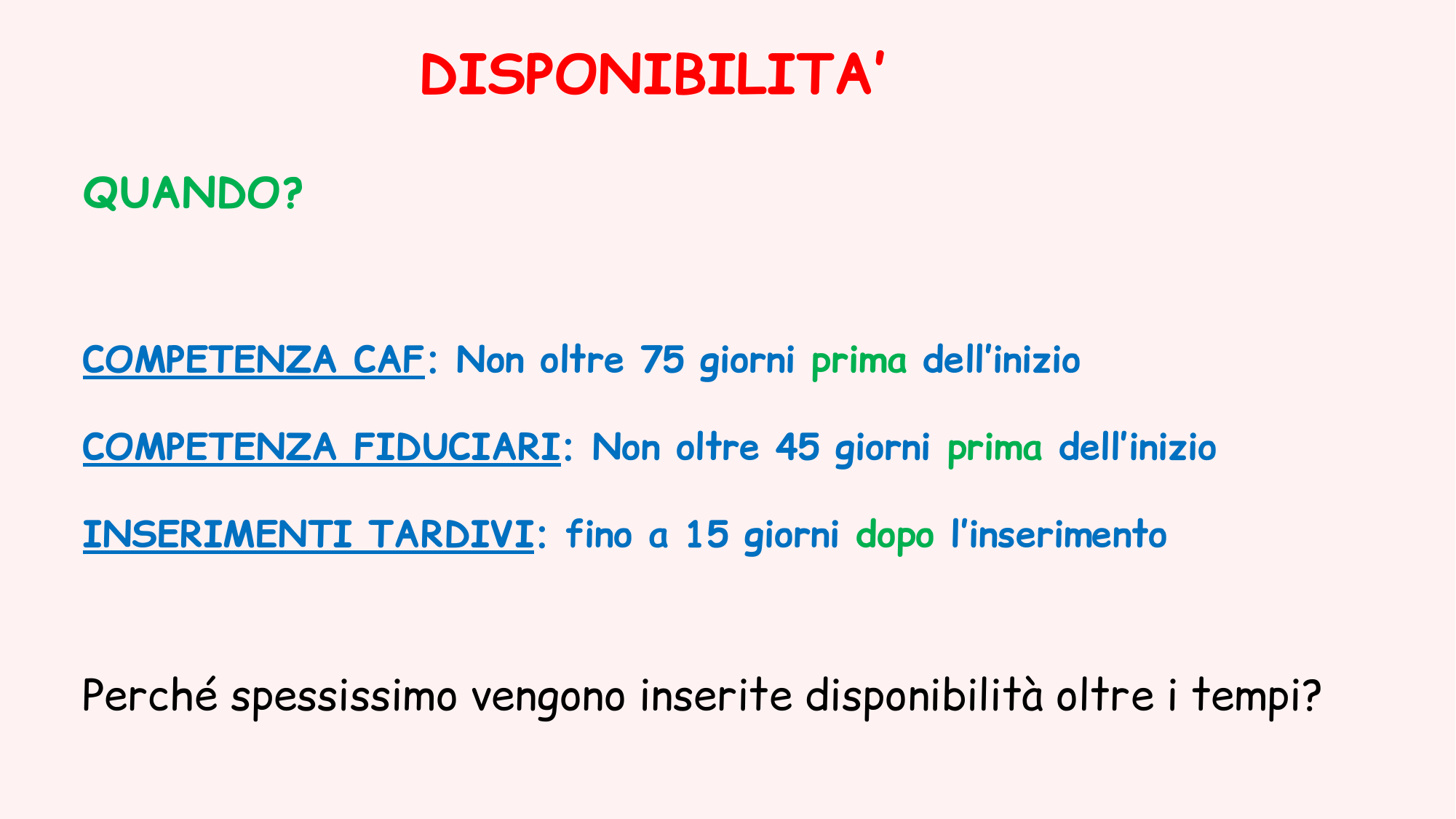

DISPONIBILITA’
QUANDO?

COMPETENZA CAF: Non oltre 75 giorni prima dell’inizio
COMPETENZA FIDUCIARI: Non oltre 45 giorni prima dell’inizio
INSERIMENTI TARDIVI: fino a 15 giorni dopo l’inserimento

Perché spessissimo vengono inserite disponibilità oltre i tempi?